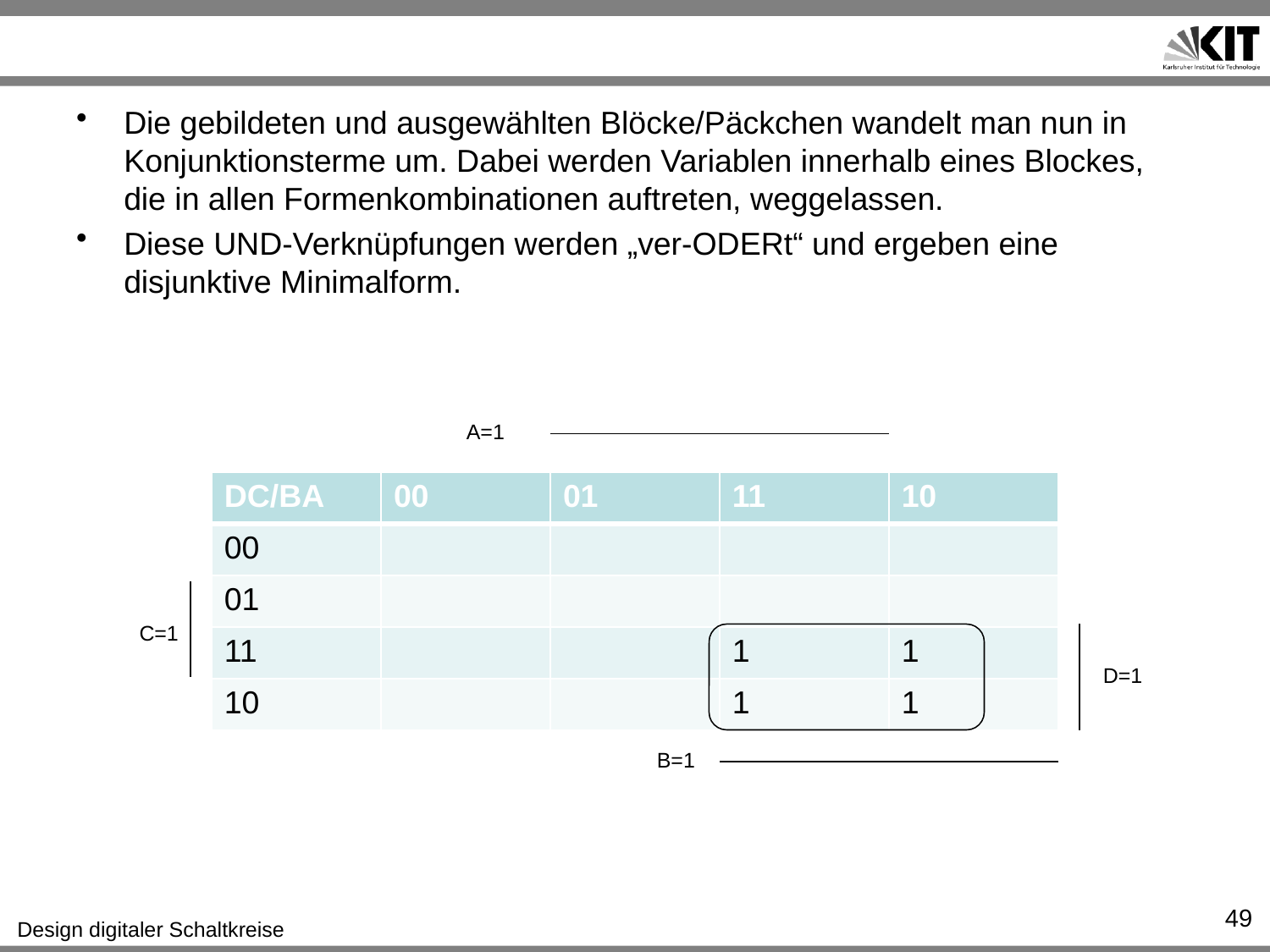

#
Die gebildeten und ausgewählten Blöcke/Päckchen wandelt man nun in Konjunktionsterme um. Dabei werden Variablen innerhalb eines Blockes, die in allen Formenkombinationen auftreten, weggelassen.
Diese UND-Verknüpfungen werden „ver-ODERt“ und ergeben eine disjunktive Minimalform.
A=1
| DC/BA | 00 | 01 | 11 | 10 |
| --- | --- | --- | --- | --- |
| 00 |  |  |  |  |
| 01 |  |  |  |  |
| 11 |  |  | 1 | 1 |
| 10 |  |  | 1 | 1 |
C=1

D=1
B=1
49